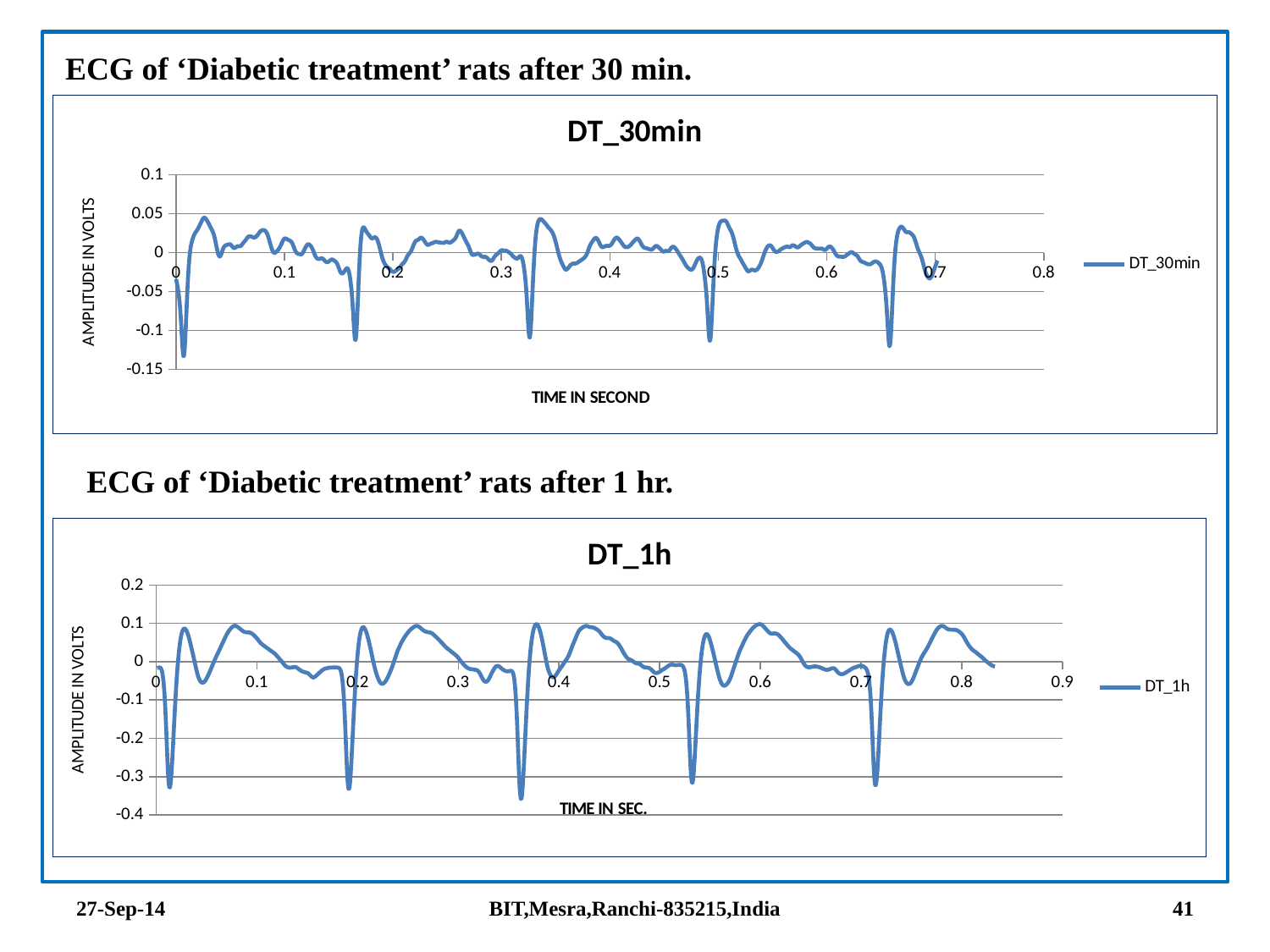

ECG of ‘Diabetic treatment’ rats after 30 min.

### Chart:

| Category | DT_30min |
|---|---|
ECG of ‘Diabetic treatment’ rats after 1 hr.

### Chart:

| Category | DT_1h |
|---|---|
27-Sep-14
BIT,Mesra,Ranchi-835215,India
41